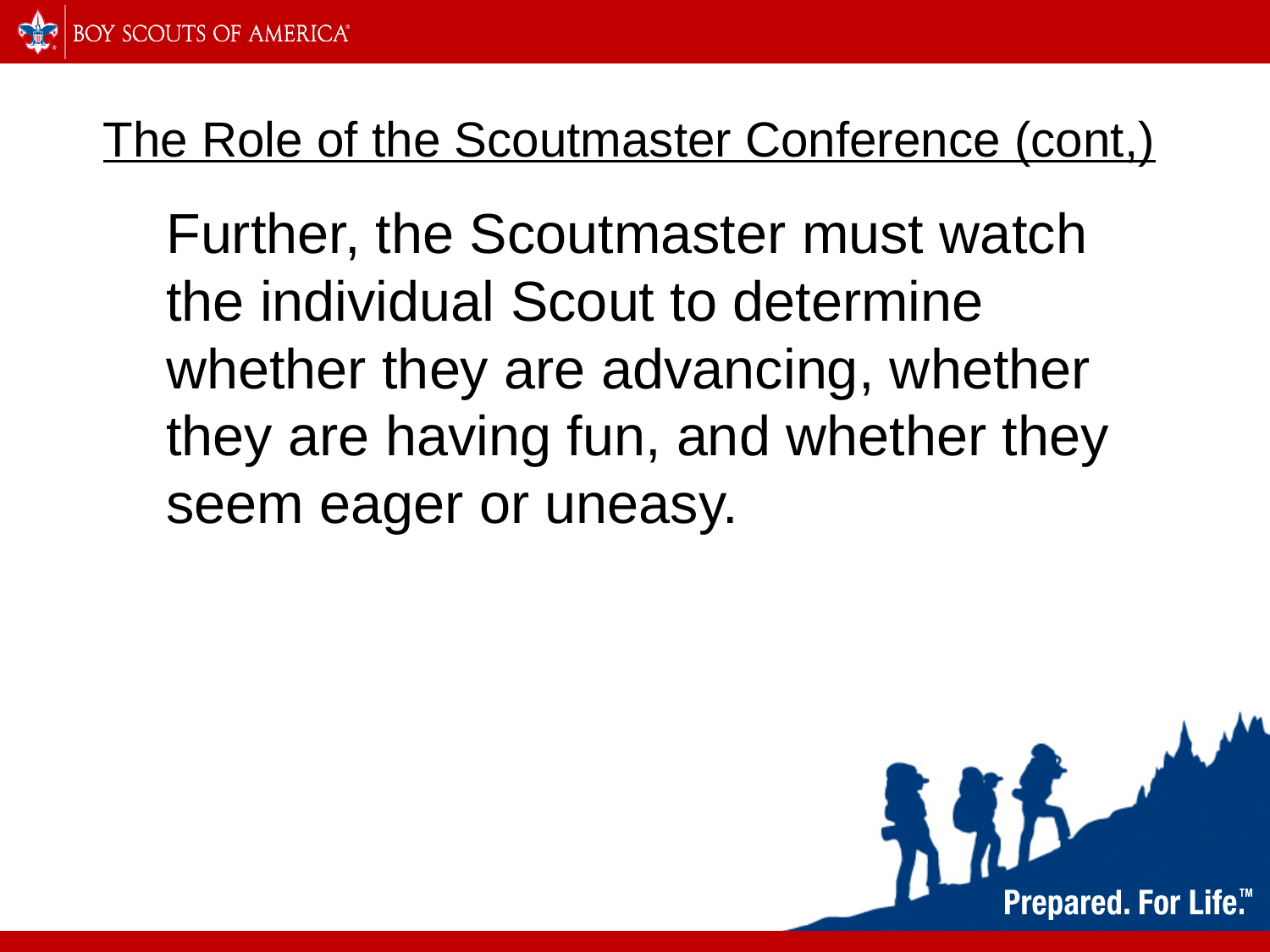

# The Role of the Scoutmaster Conference (cont,)
Further, the Scoutmaster must watch the individual Scout to determine whether they are advancing, whether they are having fun, and whether they seem eager or uneasy.